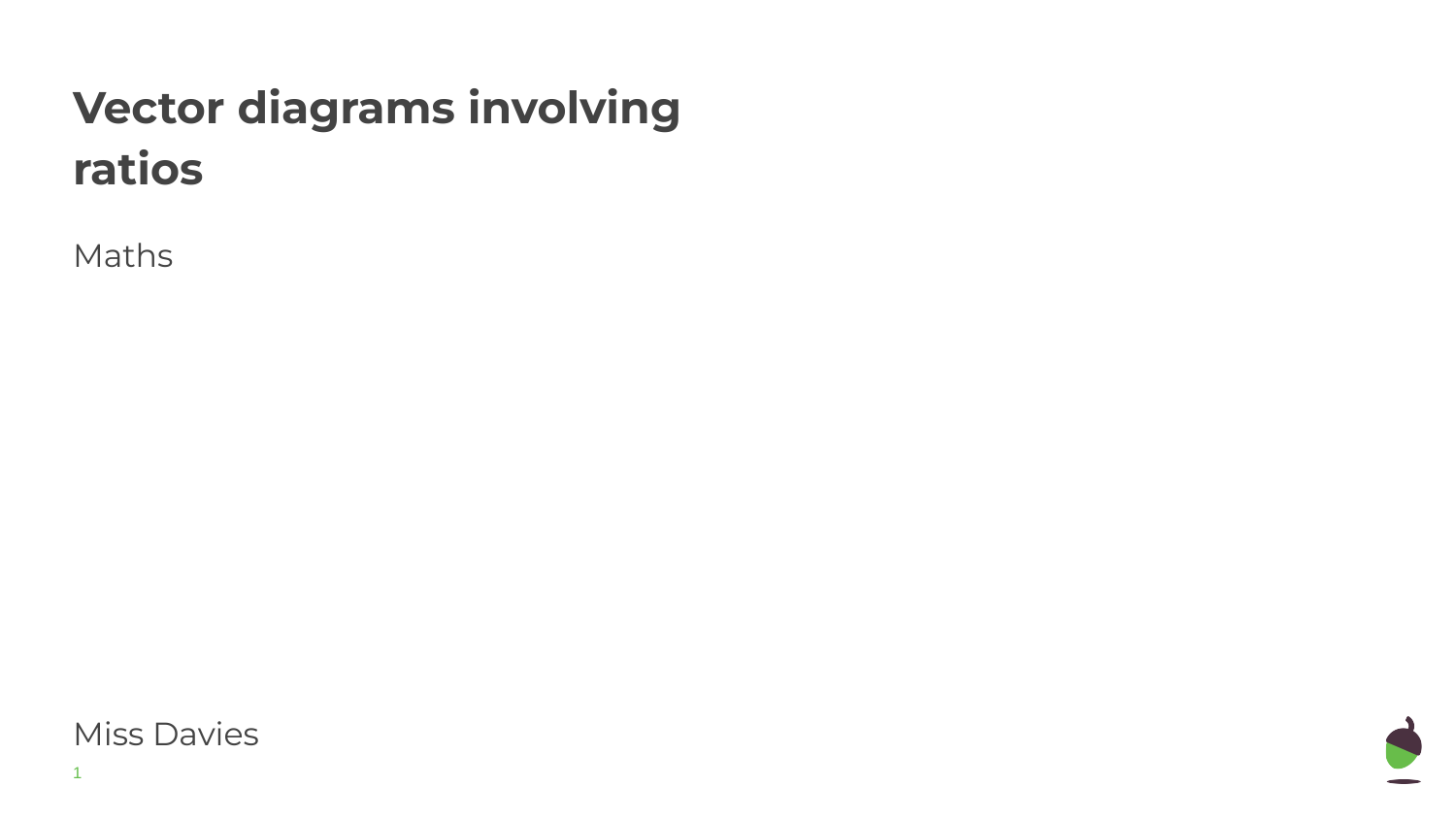

# Vector diagrams involving ratios
Maths
Miss Davies
1